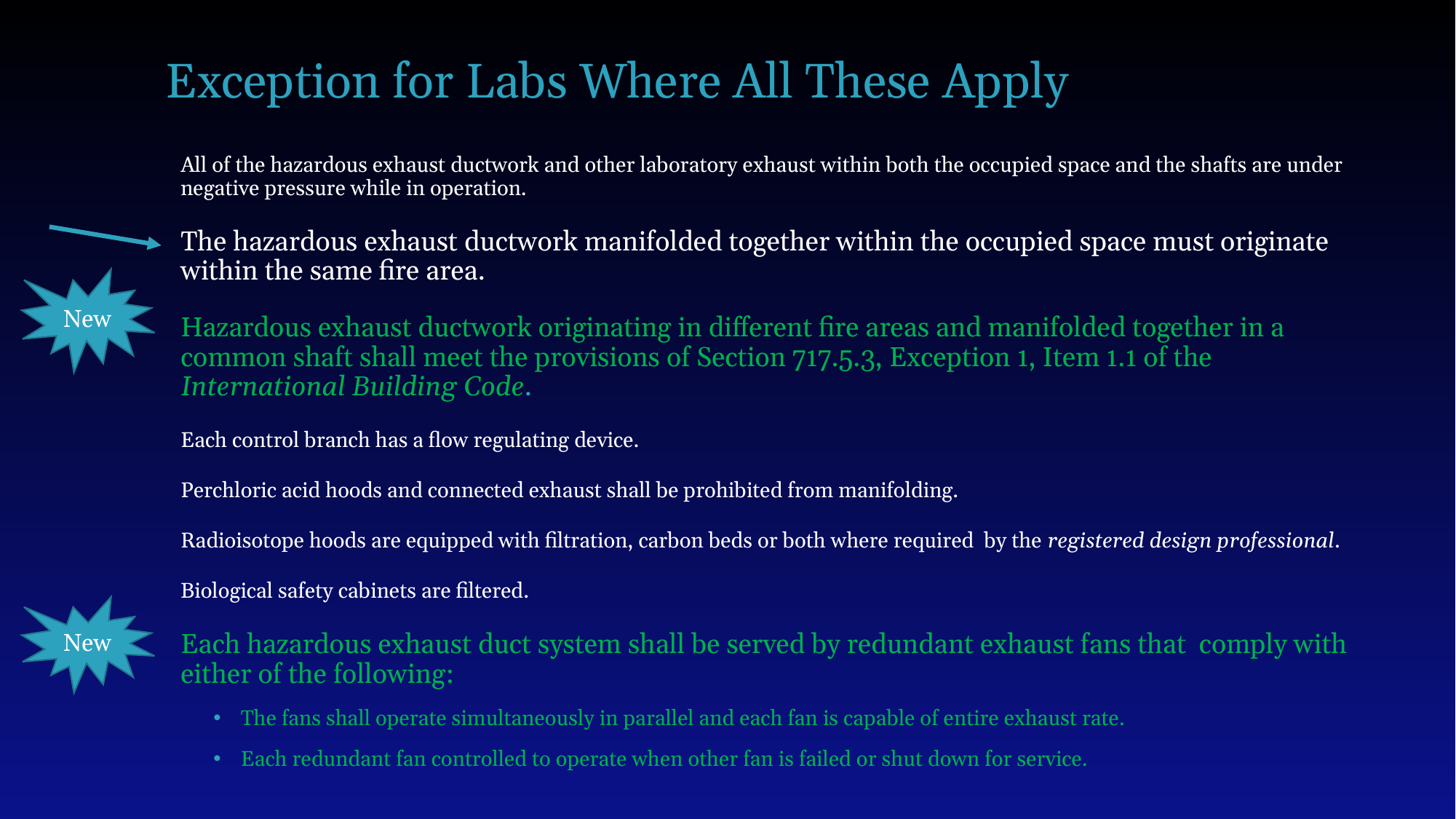

# Exception for Labs Where All These Apply
All of the hazardous exhaust ductwork and other laboratory exhaust within both the occupied space and the shafts are under negative pressure while in operation.
The hazardous exhaust ductwork manifolded together within the occupied space must originate within the same fire area.
Hazardous exhaust ductwork originating in different fire areas and manifolded together in a common shaft shall meet the provisions of Section 717.5.3, Exception 1, Item 1.1 of the International Building Code.
Each control branch has a flow regulating device.
Perchloric acid hoods and connected exhaust shall be prohibited from manifolding.
Radioisotope hoods are equipped with filtration, carbon beds or both where required  by the registered design professional.
Biological safety cabinets are filtered.
Each hazardous exhaust duct system shall be served by redundant exhaust fans that  comply with either of the following:
The fans shall operate simultaneously in parallel and each fan is capable of entire exhaust rate.
Each redundant fan controlled to operate when other fan is failed or shut down for service.

New
New